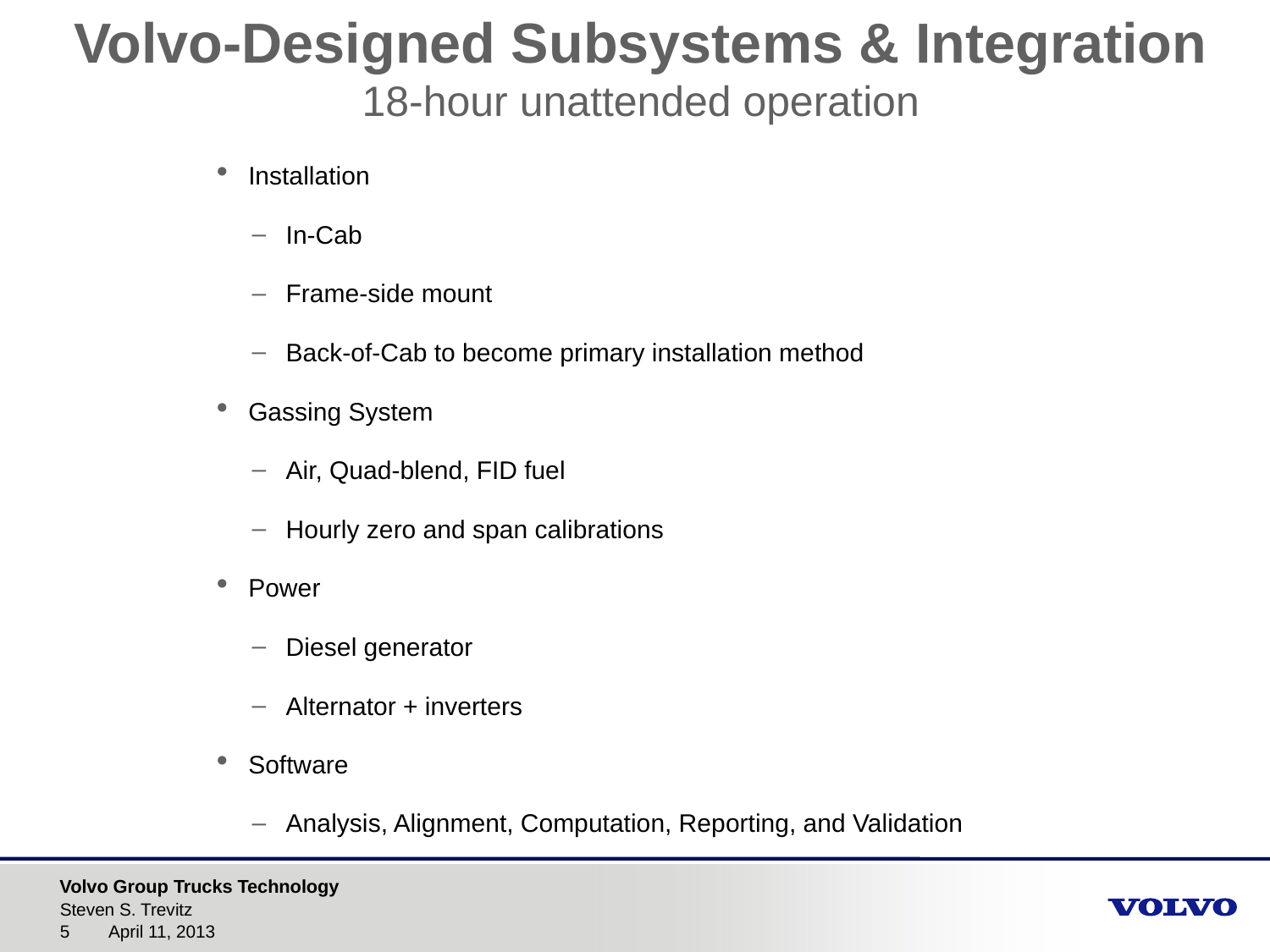

# Volvo-Designed Subsystems & Integration 18-hour unattended operation
Installation
In-Cab
Frame-side mount
Back-of-Cab to become primary installation method
Gassing System
Air, Quad-blend, FID fuel
Hourly zero and span calibrations
Power
Diesel generator
Alternator + inverters
Software
Analysis, Alignment, Computation, Reporting, and Validation

Steven S. Trevitz
April 11, 2013
5